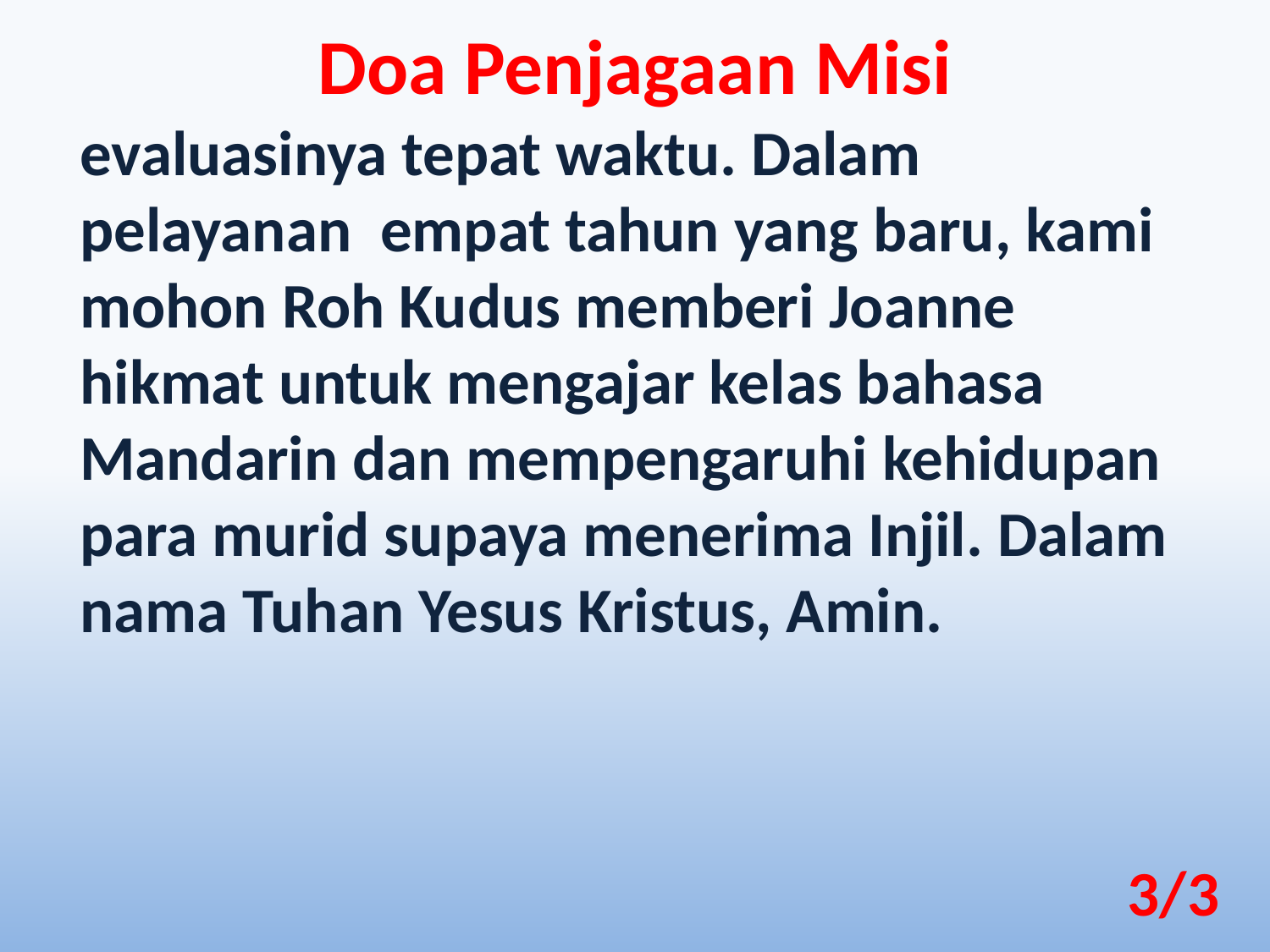

Doa Penjagaan Misi
evaluasinya tepat waktu. Dalam pelayanan  empat tahun yang baru, kami mohon Roh Kudus memberi Joanne hikmat untuk mengajar kelas bahasa Mandarin dan mempengaruhi kehidupan para murid supaya menerima Injil. Dalam nama Tuhan Yesus Kristus, Amin.
3/3